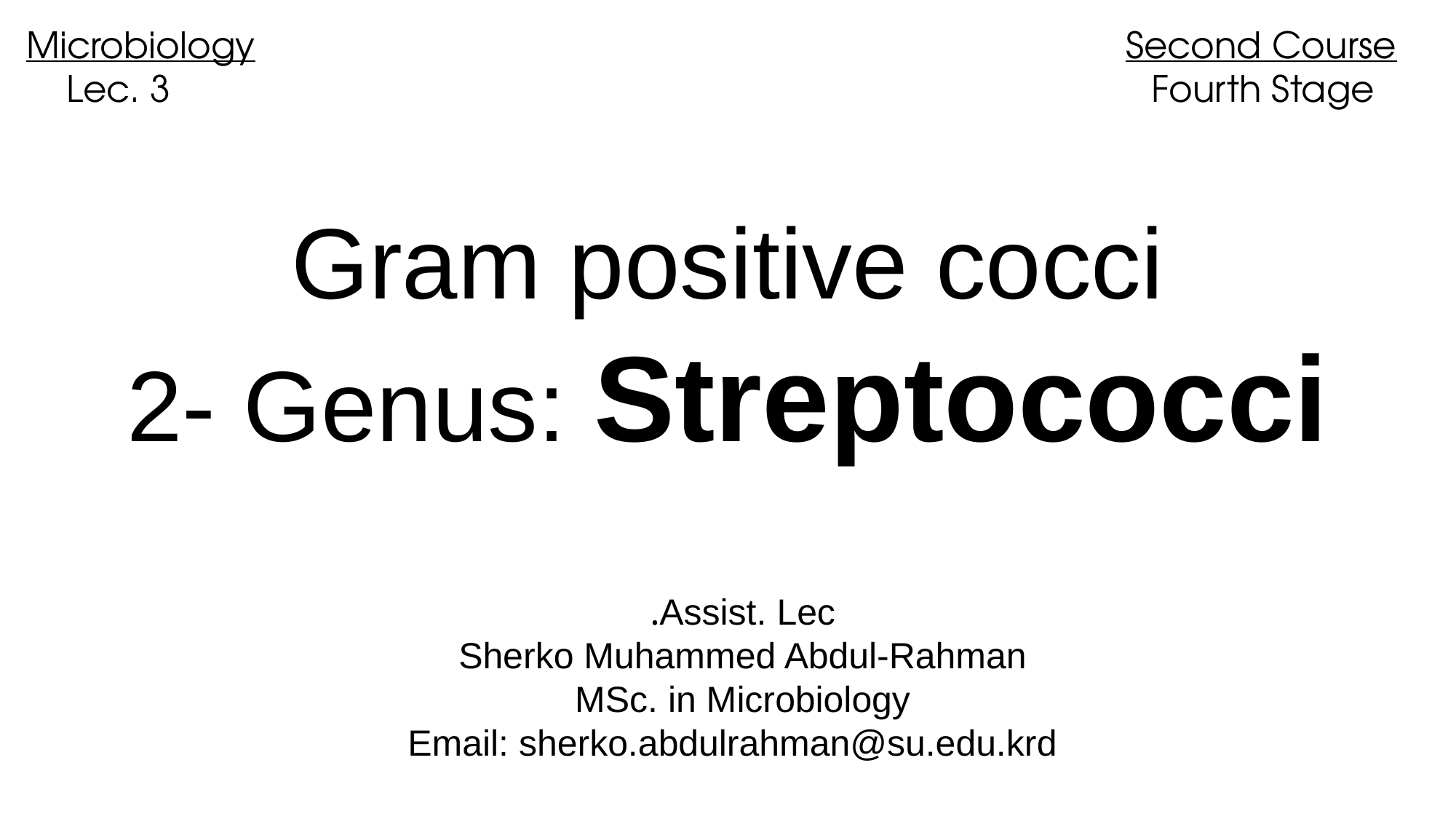

Microbiology                                                                                       Second Course
    Lec. 3                                                                                                  Fourth Stage

Gram positive cocci
2- Genus: Streptococci
Assist. Lec.
Sherko Muhammed Abdul-Rahman
MSc. in Microbiology
Email: sherko.abdulrahman@su.edu.krd